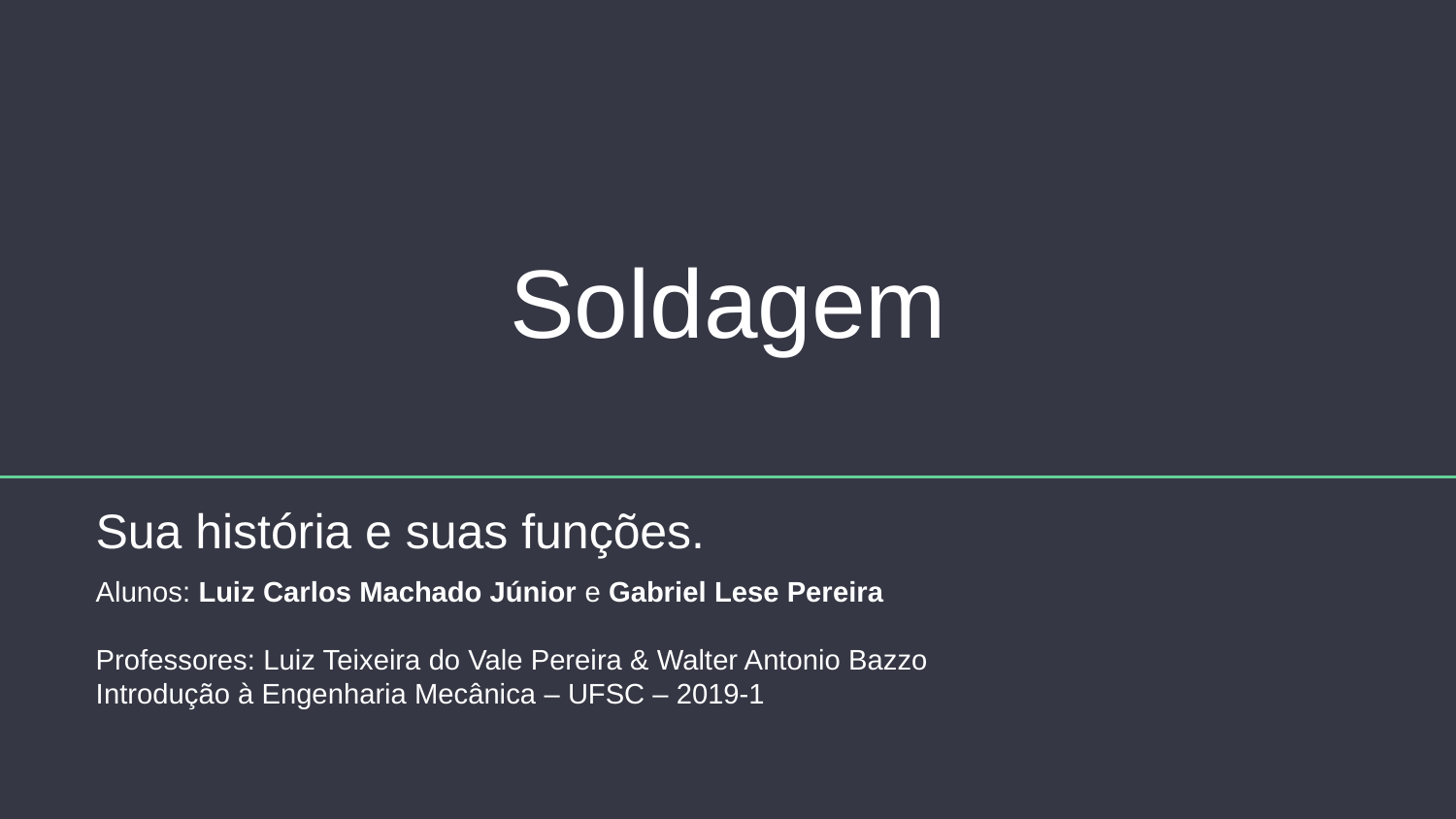

# Soldagem
Sua história e suas funções.
Alunos: Luiz Carlos Machado Júnior e Gabriel Lese Pereira

Professores: Luiz Teixeira do Vale Pereira & Walter Antonio Bazzo
Introdução à Engenharia Mecânica – UFSC – 2019-1